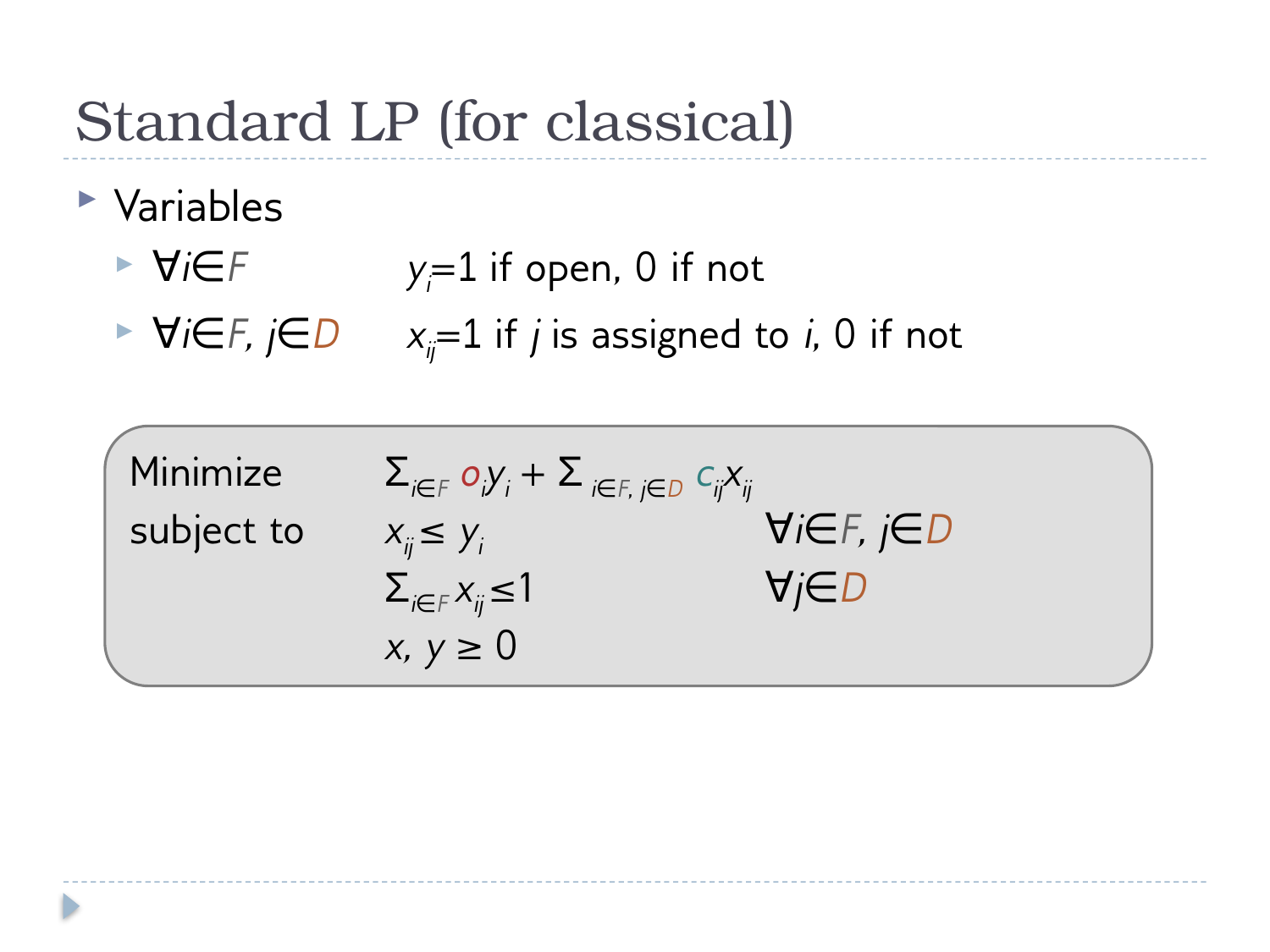

# Standard LP (for classical)
Variables
∀i∈F		yi=1 if open, 0 if not
∀i∈F, j∈D	xij=1 if j is assigned to i, 0 if not

Minimize	Σi∈F oiyi + Σ i∈F, j∈D cijxij
subject to	xij ≤ yi 			∀i∈F, j∈D
		Σi∈F xij ≤ 1 		∀j∈D
		x, y ≥ 0